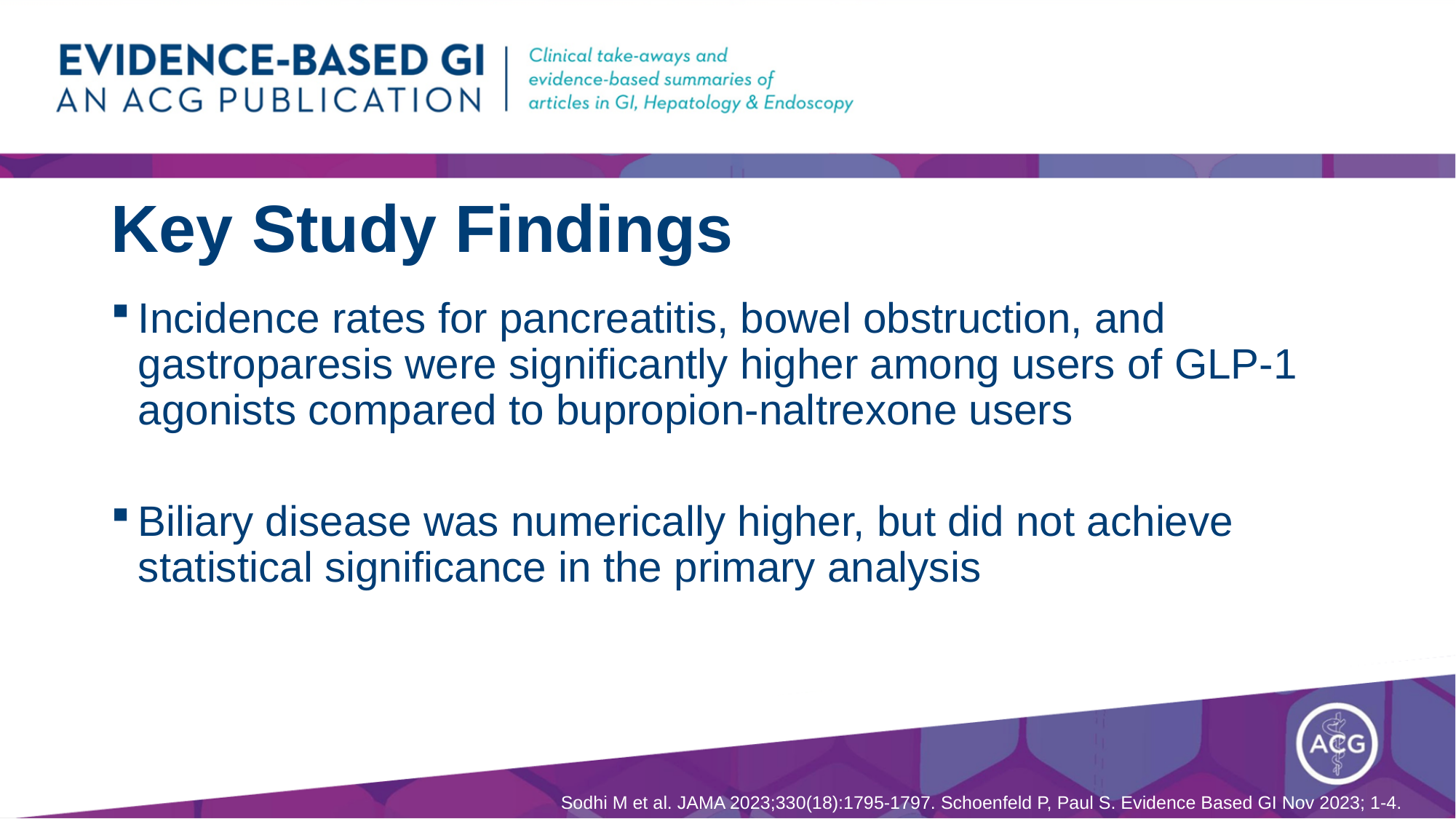

# Key Study Findings
Incidence rates for pancreatitis, bowel obstruction, and gastroparesis were significantly higher among users of GLP-1 agonists compared to bupropion-naltrexone users
Biliary disease was numerically higher, but did not achieve statistical significance in the primary analysis
Sodhi M et al. JAMA 2023;330(18):1795-1797. Schoenfeld P, Paul S. Evidence Based GI Nov 2023; 1-4.